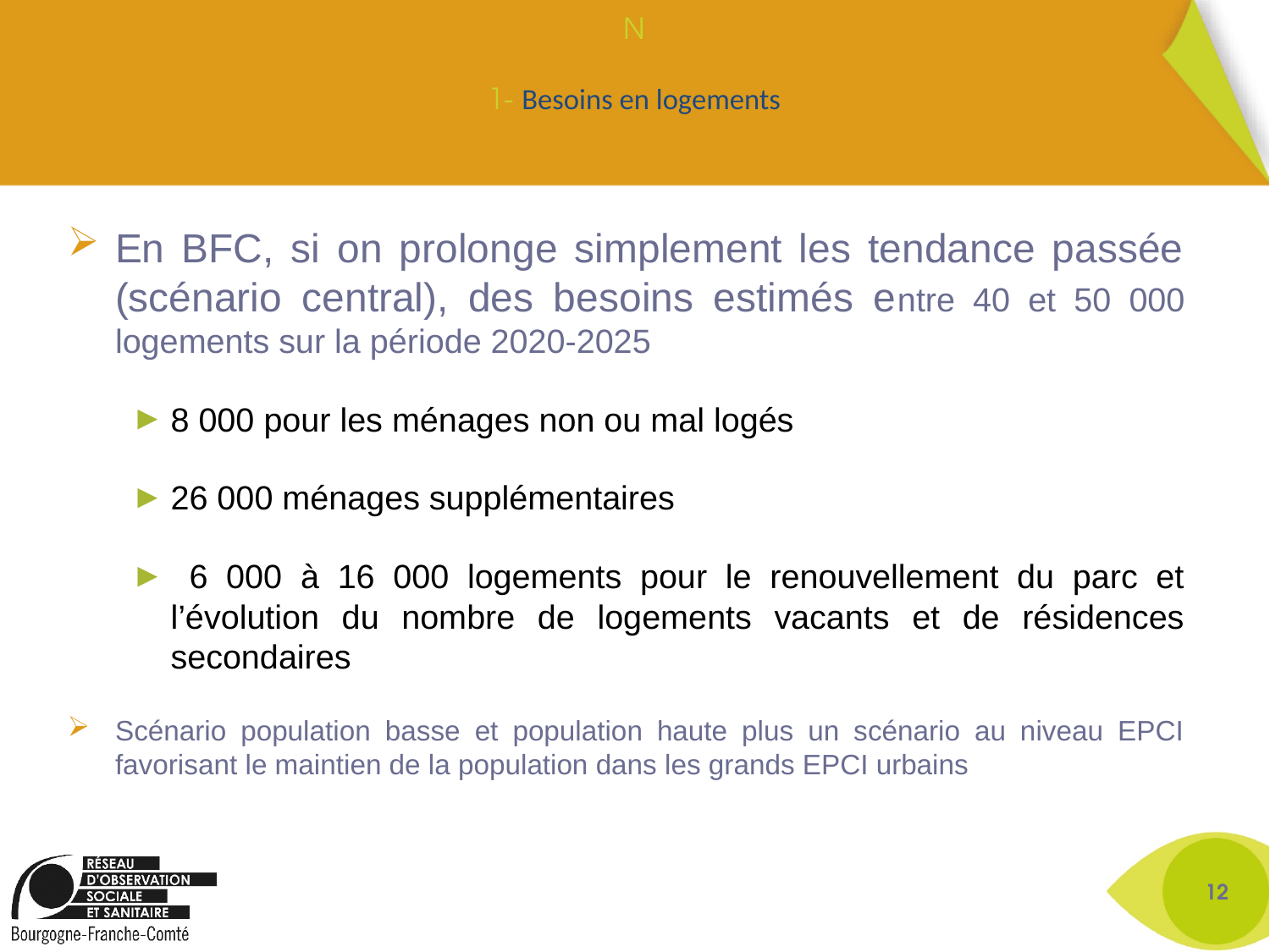

# N 1- Besoins en logements
En BFC, si on prolonge simplement les tendance passée (scénario central), des besoins estimés entre 40 et 50 000 logements sur la période 2020-2025
8 000 pour les ménages non ou mal logés
26 000 ménages supplémentaires
 6 000 à 16 000 logements pour le renouvellement du parc et l’évolution du nombre de logements vacants et de résidences secondaires
Scénario population basse et population haute plus un scénario au niveau EPCI favorisant le maintien de la population dans les grands EPCI urbains

12